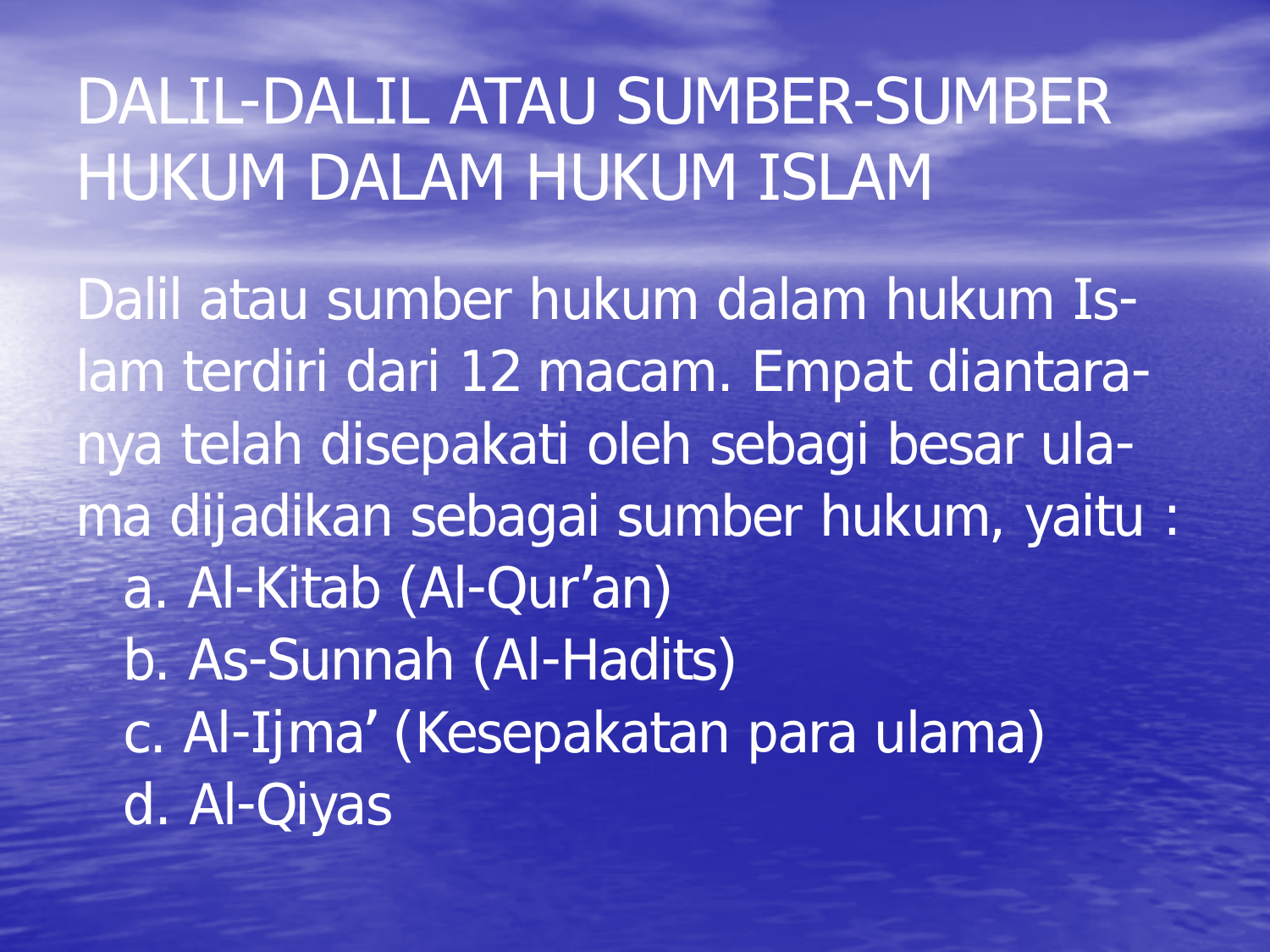

# DALIL-DALIL ATAU SUMBER-SUMBER HUKUM DALAM HUKUM ISLAM
Dalil atau sumber hukum dalam hukum Is-
lam terdiri dari 12 macam. Empat diantara-
nya telah disepakati oleh sebagi besar ula-
ma dijadikan sebagai sumber hukum, yaitu :
	a. Al-Kitab (Al-Qur’an)
	b. As-Sunnah (Al-Hadits)
	c. Al-Ijma’ (Kesepakatan para ulama)
	d. Al-Qiyas